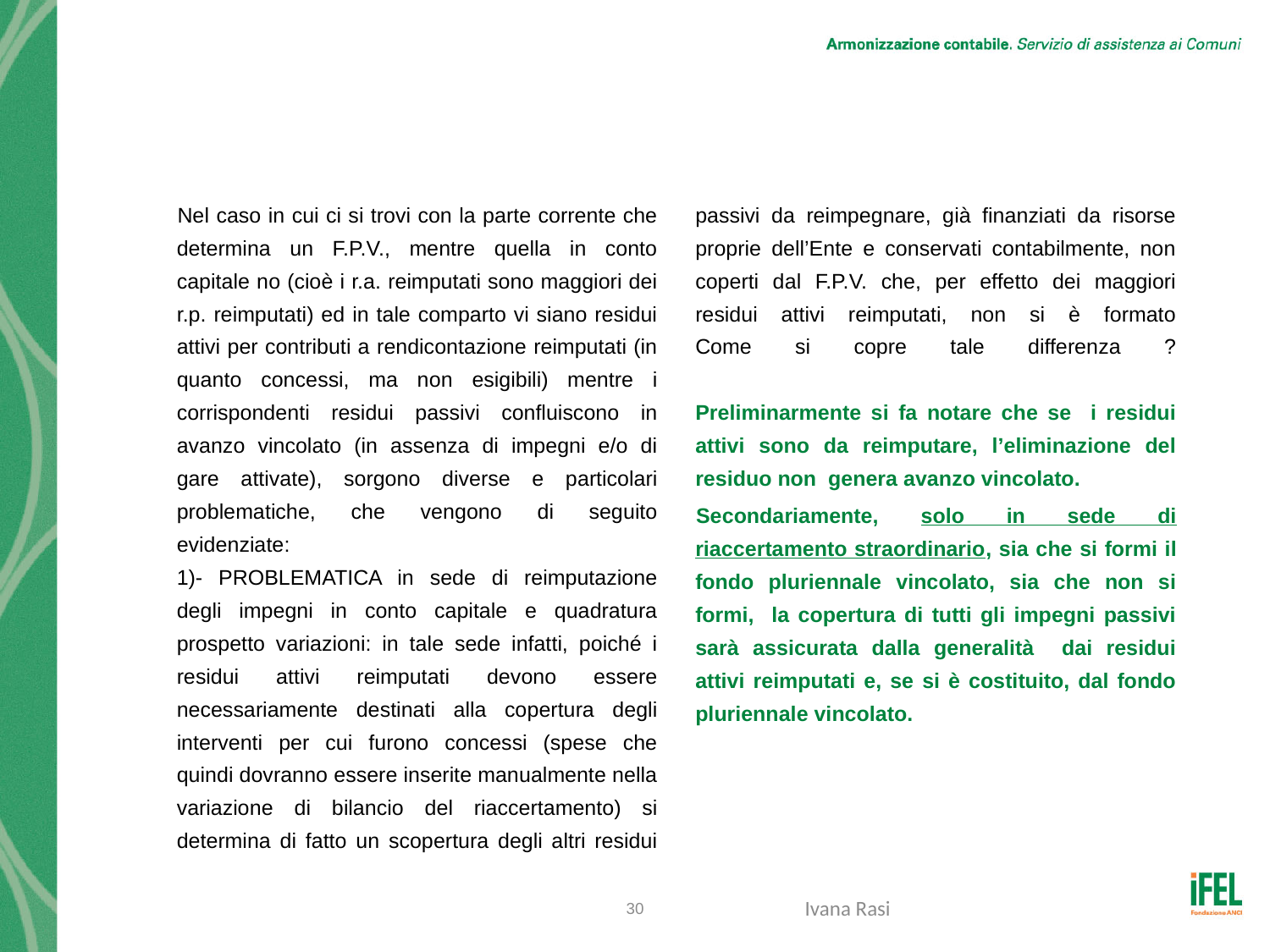

# Quesito n. 31
Nel caso in cui ci si trovi con la parte corrente che determina un F.P.V., mentre quella in conto capitale no (cioè i r.a. reimputati sono maggiori dei r.p. reimputati) ed in tale comparto vi siano residui attivi per contributi a rendicontazione reimputati (in quanto concessi, ma non esigibili) mentre i corrispondenti residui passivi confluiscono in avanzo vincolato (in assenza di impegni e/o di gare attivate), sorgono diverse e particolari problematiche, che vengono di seguito evidenziate:
1)- PROBLEMATICA in sede di reimputazione degli impegni in conto capitale e quadratura prospetto variazioni: in tale sede infatti, poiché i residui attivi reimputati devono essere necessariamente destinati alla copertura degli interventi per cui furono concessi (spese che quindi dovranno essere inserite manualmente nella variazione di bilancio del riaccertamento) si determina di fatto un scopertura degli altri residui passivi da reimpegnare, già finanziati da risorse proprie dell’Ente e conservati contabilmente, non coperti dal F.P.V. che, per effetto dei maggiori residui attivi reimputati, non si è formato
Come si copre tale differenza ?
Preliminarmente si fa notare che se  i residui attivi sono da reimputare, l’eliminazione del residuo non  genera avanzo vincolato.
Secondariamente, solo in sede di riaccertamento straordinario, sia che si formi il fondo pluriennale vincolato, sia che non si formi,  la copertura di tutti gli impegni passivi sarà assicurata dalla generalità  dai residui attivi reimputati e, se si è costituito, dal fondo pluriennale vincolato.

30
Ivana Rasi